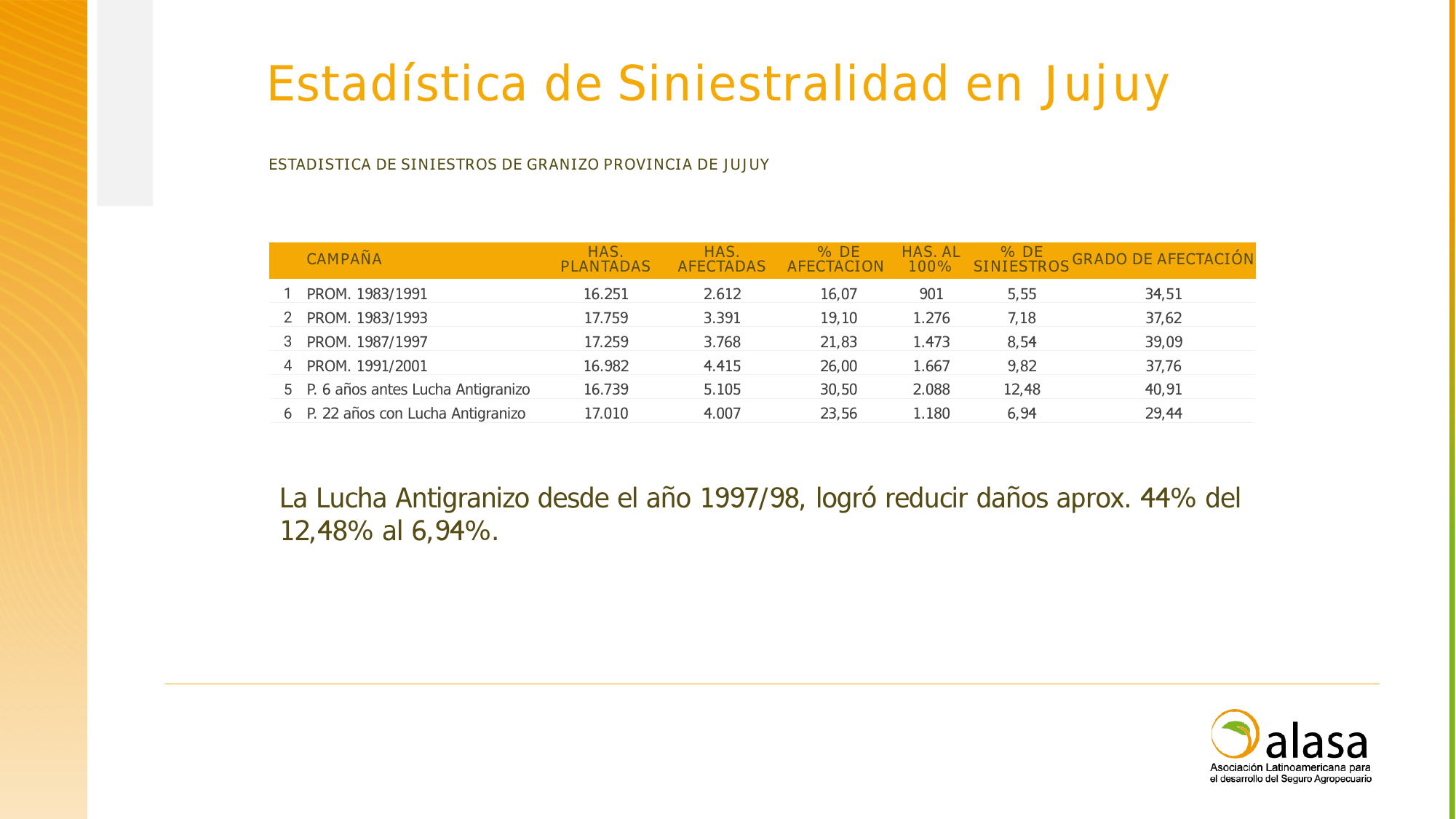

Estadística de Siniestralidad en Jujuy
| ESTADISTICA DE SINIESTROS DE GRANIZO PROVINCIA DE JUJUY |  |  |  |  |  |  |  |  |  |  |
| --- | --- | --- | --- | --- | --- | --- | --- | --- | --- | --- |
|  |  |  |  |  |  |  |  |  |  |  |
|  | CAMPAÑA | HAS. PLANTADAS | HAS. AFECTADAS | % DE AFECTACION | HAS. AL 100% |  | % DE SINIESTROS | GRADO DE AFECTACIÓN |  |  |
| 1 | PROM. 1983/1991 | 16.251 | 2.612 | 16,07 | 901 |  | 5,55 | 34,51 |  |  |
| 2 | PROM. 1983/1993 | 17.759 | 3.391 | 19,10 | 1.276 |  | 7,18 | 37,62 |  |  |
| 3 | PROM. 1987/1997 | 17.259 | 3.768 | 21,83 | 1.473 |  | 8,54 | 39,09 |  |  |
| 4 | PROM. 1991/2001 | 16.982 | 4.415 | 26,00 | 1.667 |  | 9,82 | 37,76 |  |  |
| 5 | P. 6 años antes Lucha Antigranizo | 16.739 | 5.105 | 30,50 | 2.088 |  | 12,48 | 40,91 |  |  |
| 6 | P. 22 años con Lucha Antigranizo | 17.010 | 4.007 | 23,56 | 1.180 |  | 6,94 | 29,44 |  |  |
La Lucha Antigranizo desde el año 1997/98, logró reducir daños aprox. 44% del 12,48% al 6,94%.